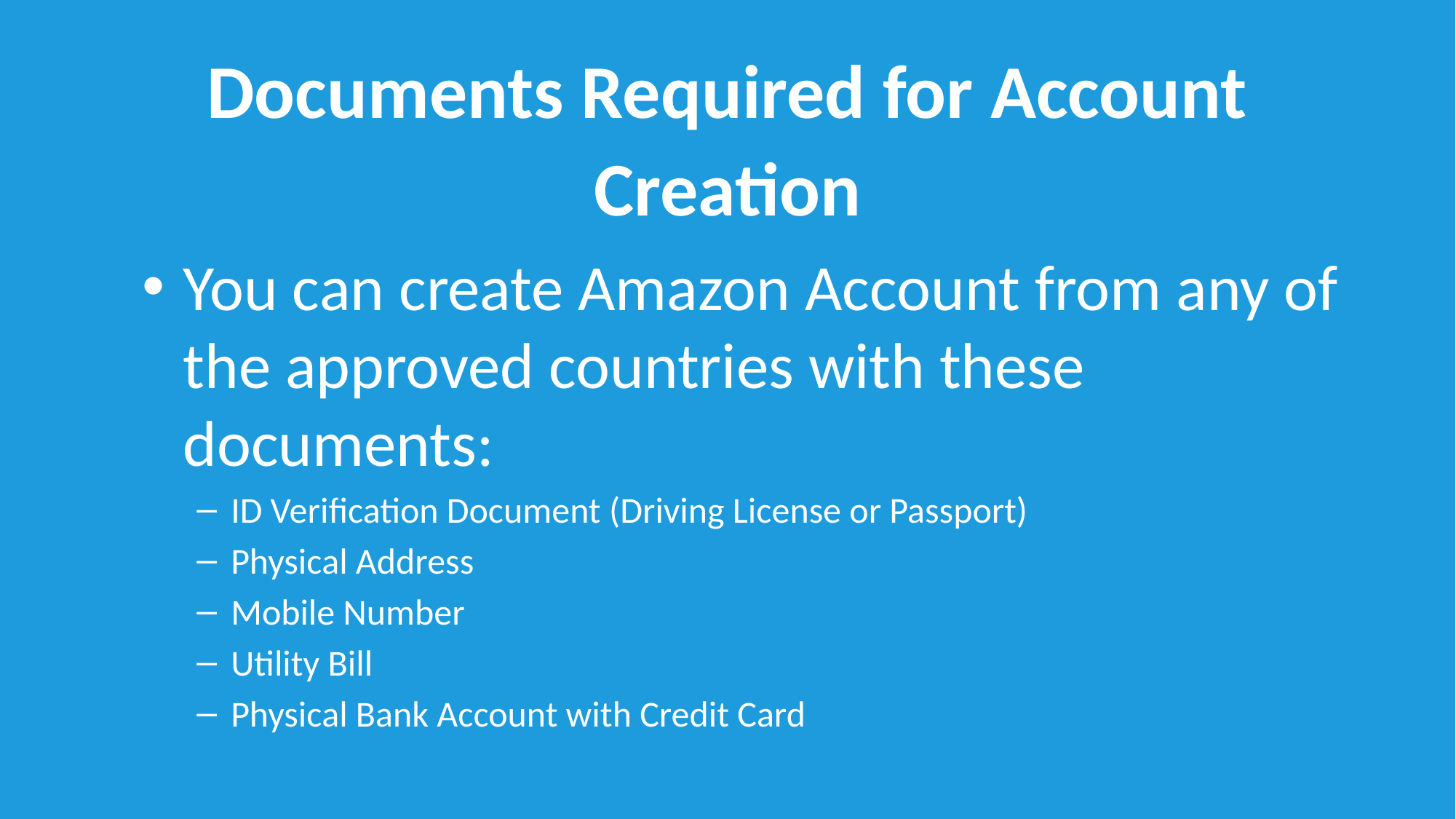

Documents Required for Account Creation
You can create Amazon Account from any of the approved countries with these documents:
ID Verification Document (Driving License or Passport)
Physical Address
Mobile Number
Utility Bill
Physical Bank Account with Credit Card